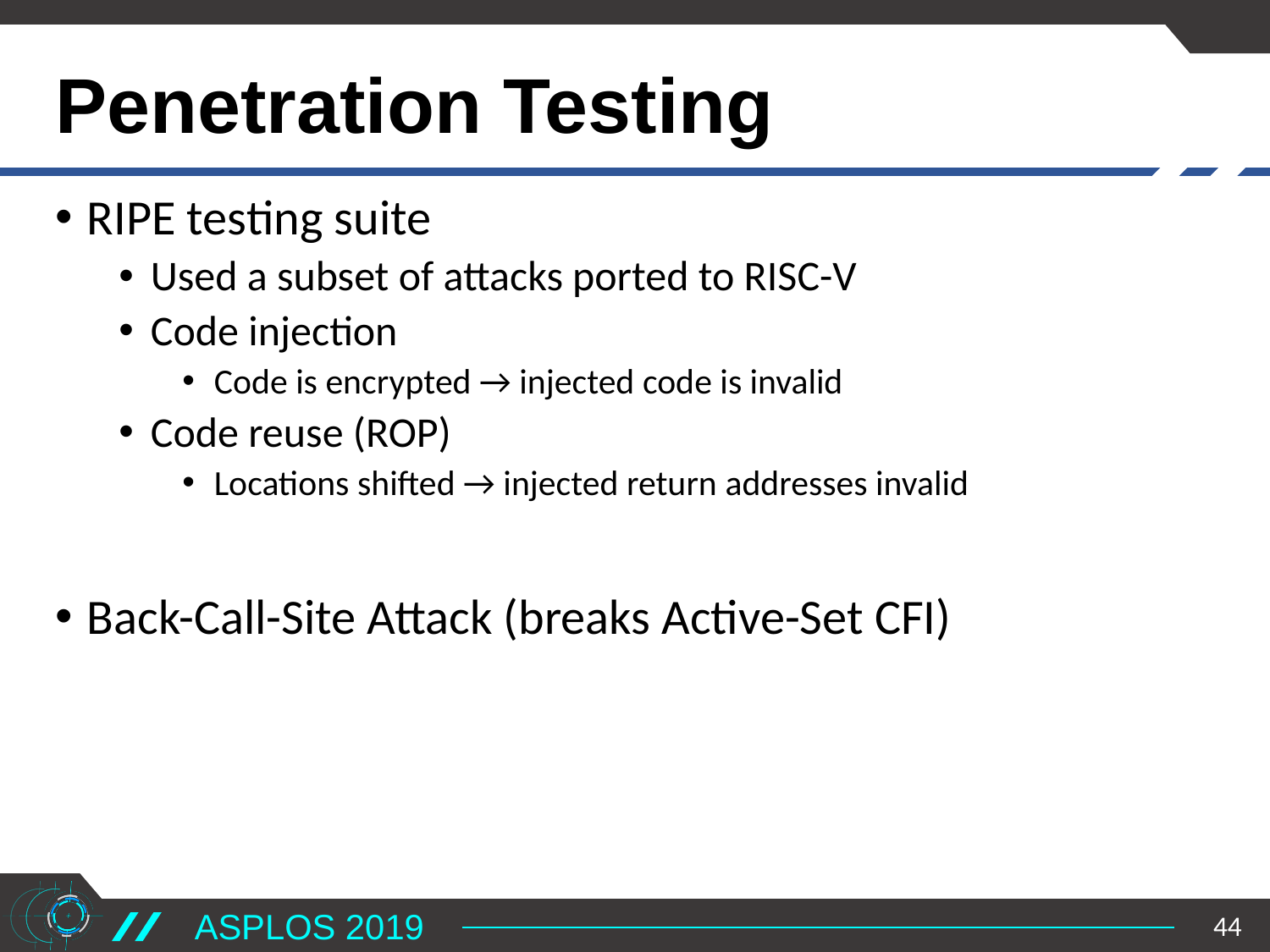

# Penetration Testing
RIPE testing suite
Used a subset of attacks ported to RISC-V
Code injection
Code is encrypted → injected code is invalid
Code reuse (ROP)
Locations shifted → injected return addresses invalid

Back-Call-Site Attack (breaks Active-Set CFI)
44